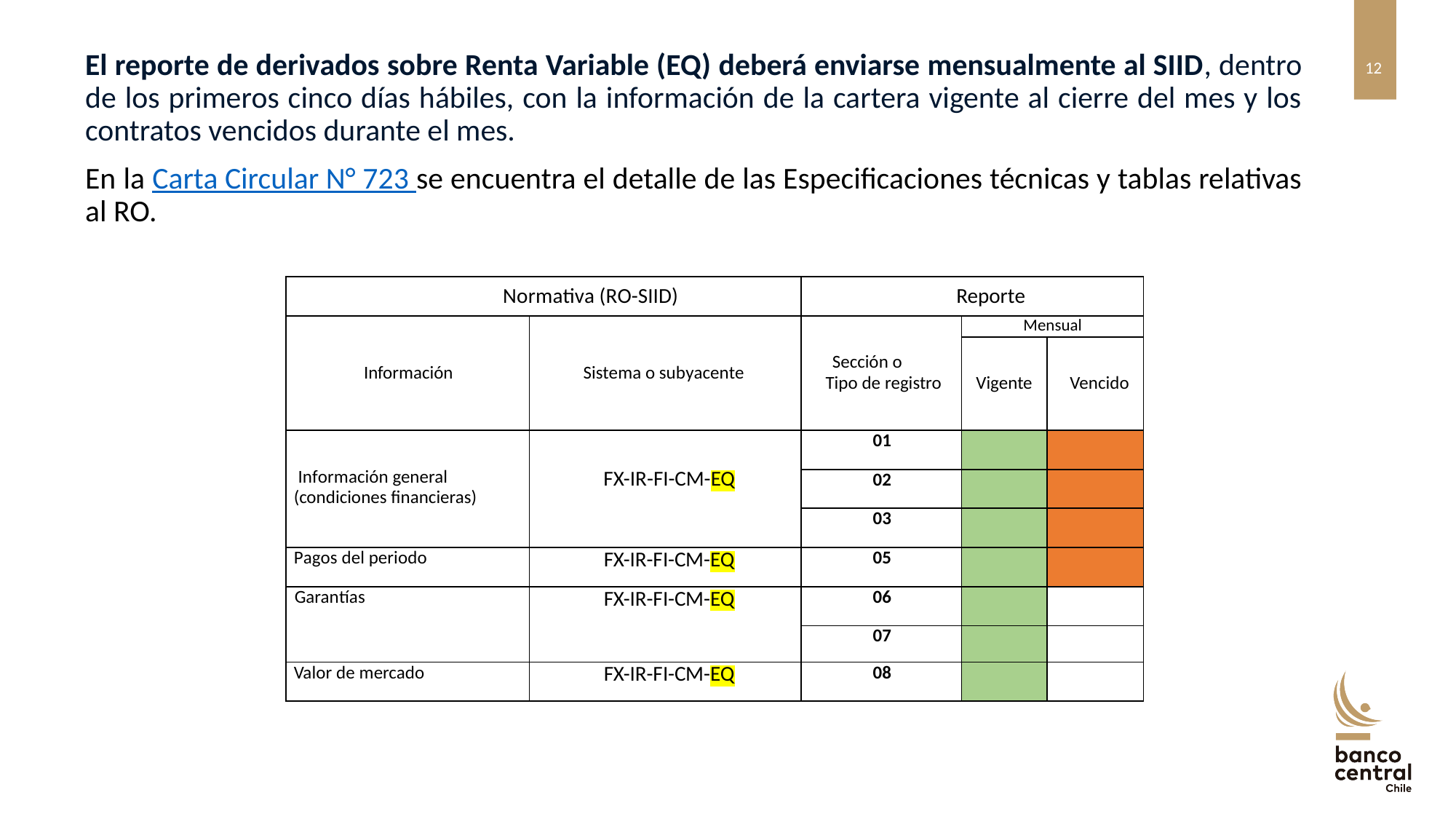

El reporte de derivados sobre Renta Variable (EQ) deberá enviarse mensualmente al SIID, dentro de los primeros cinco días hábiles, con la información de la cartera vigente al cierre del mes y los contratos vencidos durante el mes.
En la Carta Circular N° 723 se encuentra el detalle de las Especificaciones técnicas y tablas relativas al RO.
| Normativa (RO-SIID) |  | Reporte |  |  |
| --- | --- | --- | --- | --- |
| Información | Sistema o subyacente | Sección o Tipo de registro | Mensual |  |
|  |  |  | Vigente | Vencido |
| Información general (condiciones financieras) | FX-IR-FI-CM-EQ | 01 |  |  |
|  |  | 02 |  |  |
|  |  | 03 |  |  |
| Pagos del periodo | FX-IR-FI-CM-EQ | 05 |  |  |
| Garantías | FX-IR-FI-CM-EQ | 06 |  |  |
|  |  | 07 |  |  |
| Valor de mercado | FX-IR-FI-CM-EQ | 08 |  |  |